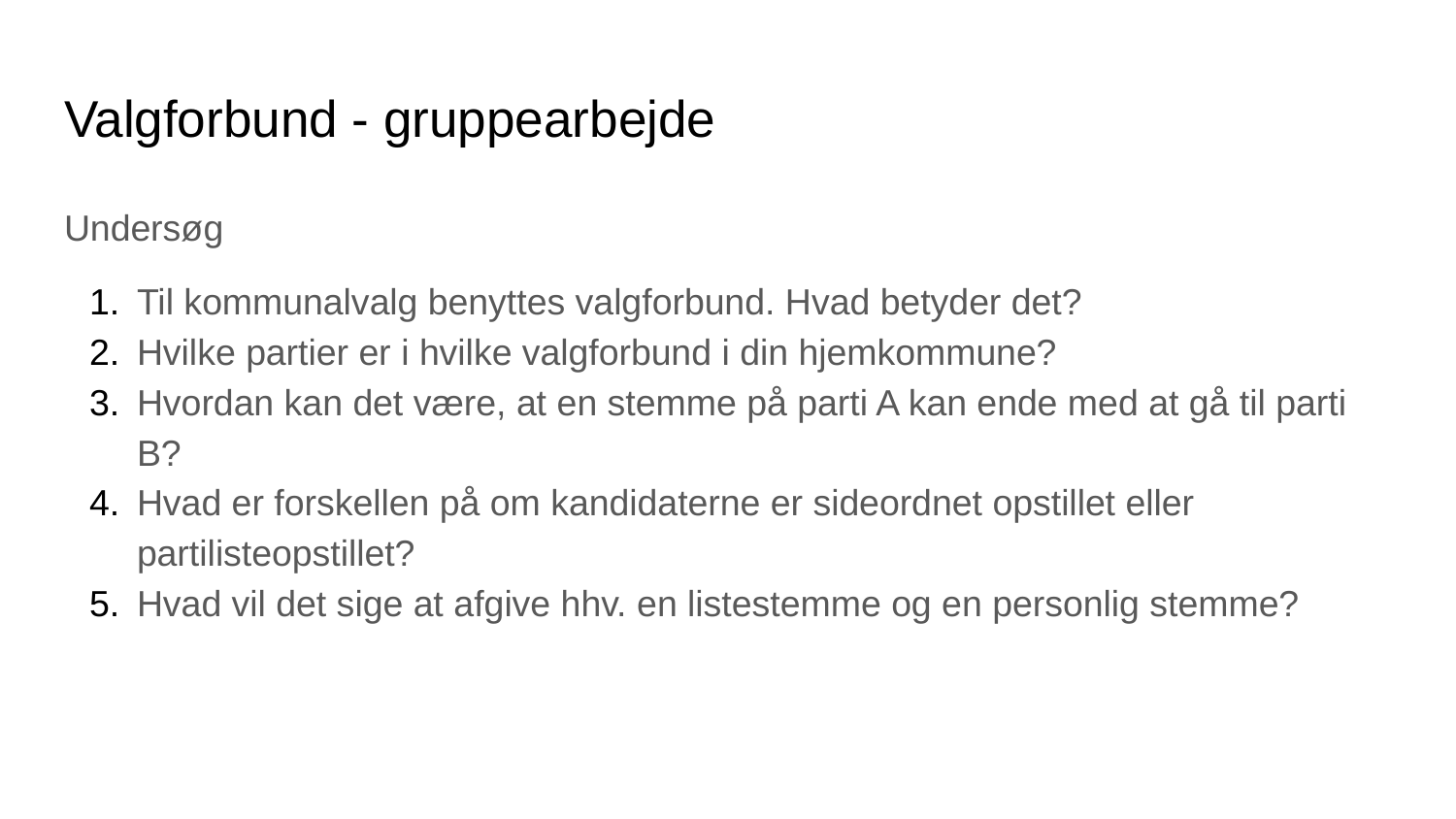

# Valgforbund - gruppearbejde
Undersøg
Til kommunalvalg benyttes valgforbund. Hvad betyder det?
Hvilke partier er i hvilke valgforbund i din hjemkommune?
Hvordan kan det være, at en stemme på parti A kan ende med at gå til parti B?
Hvad er forskellen på om kandidaterne er sideordnet opstillet eller partilisteopstillet?
Hvad vil det sige at afgive hhv. en listestemme og en personlig stemme?